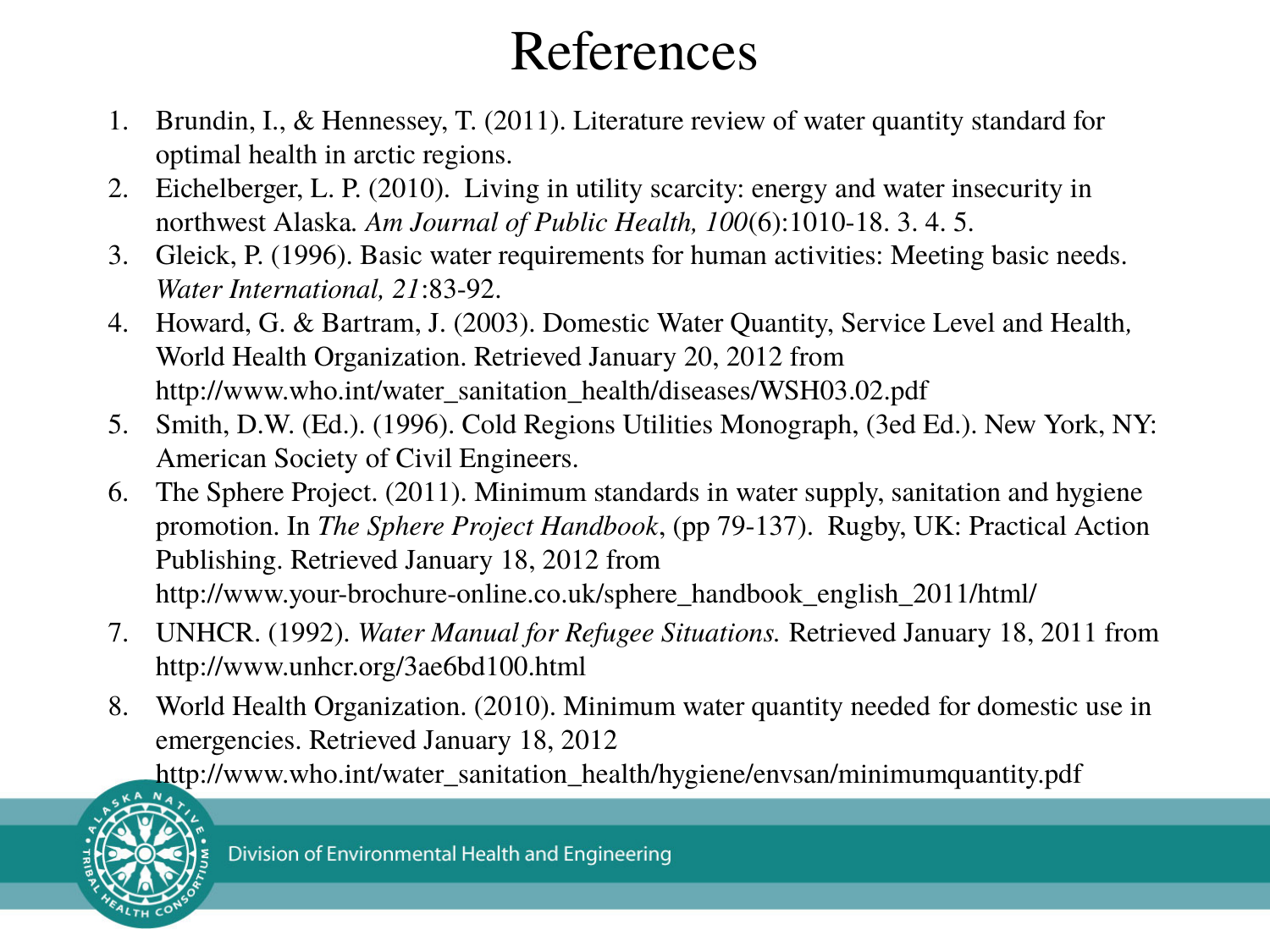

# References
Brundin, I., & Hennessey, T. (2011). Literature review of water quantity standard for optimal health in arctic regions.
Eichelberger, L. P. (2010).  Living in utility scarcity: energy and water insecurity in northwest Alaska. Am Journal of Public Health, 100(6):1010-18. 3. 4. 5.
Gleick, P. (1996). Basic water requirements for human activities: Meeting basic needs. Water International, 21:83-92.
Howard, G. & Bartram, J. (2003). Domestic Water Quantity, Service Level and Health, World Health Organization. Retrieved January 20, 2012 from http://www.who.int/water_sanitation_health/diseases/WSH03.02.pdf
Smith, D.W. (Ed.). (1996). Cold Regions Utilities Monograph, (3ed Ed.). New York, NY: American Society of Civil Engineers.
The Sphere Project. (2011). Minimum standards in water supply, sanitation and hygiene promotion. In The Sphere Project Handbook, (pp 79-137).  Rugby, UK: Practical Action Publishing. Retrieved January 18, 2012 from http://www.your-brochure-online.co.uk/sphere_handbook_english_2011/html/
UNHCR. (1992). Water Manual for Refugee Situations. Retrieved January 18, 2011 from http://www.unhcr.org/3ae6bd100.html
World Health Organization. (2010). Minimum water quantity needed for domestic use in emergencies. Retrieved January 18, 2012 http://www.who.int/water_sanitation_health/hygiene/envsan/minimumquantity.pdf